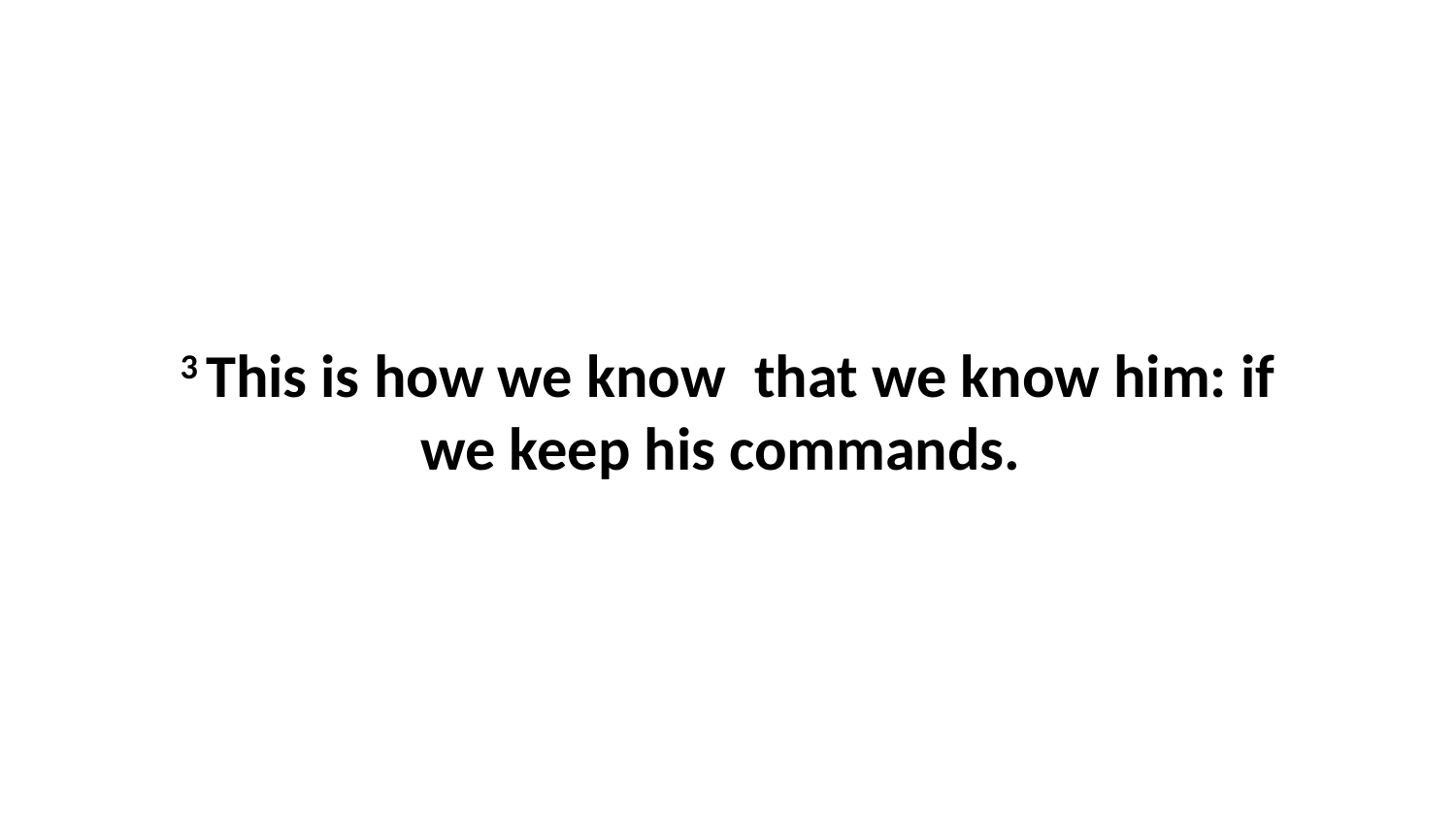

3 This is how we know  that we know him: if we keep his commands.